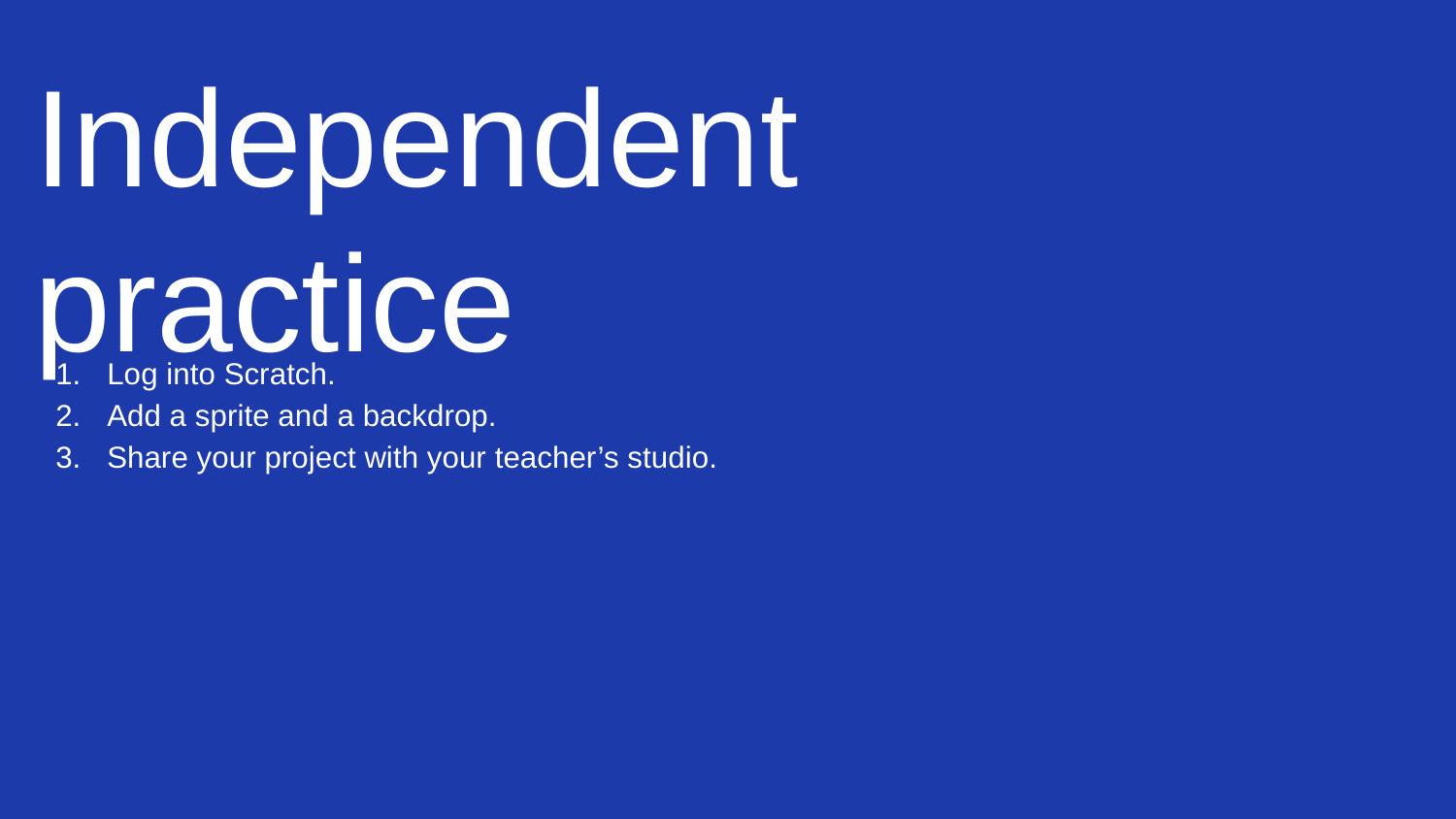

# Independent practice
Log into Scratch.
Add a sprite and a backdrop.
Share your project with your teacher’s studio.